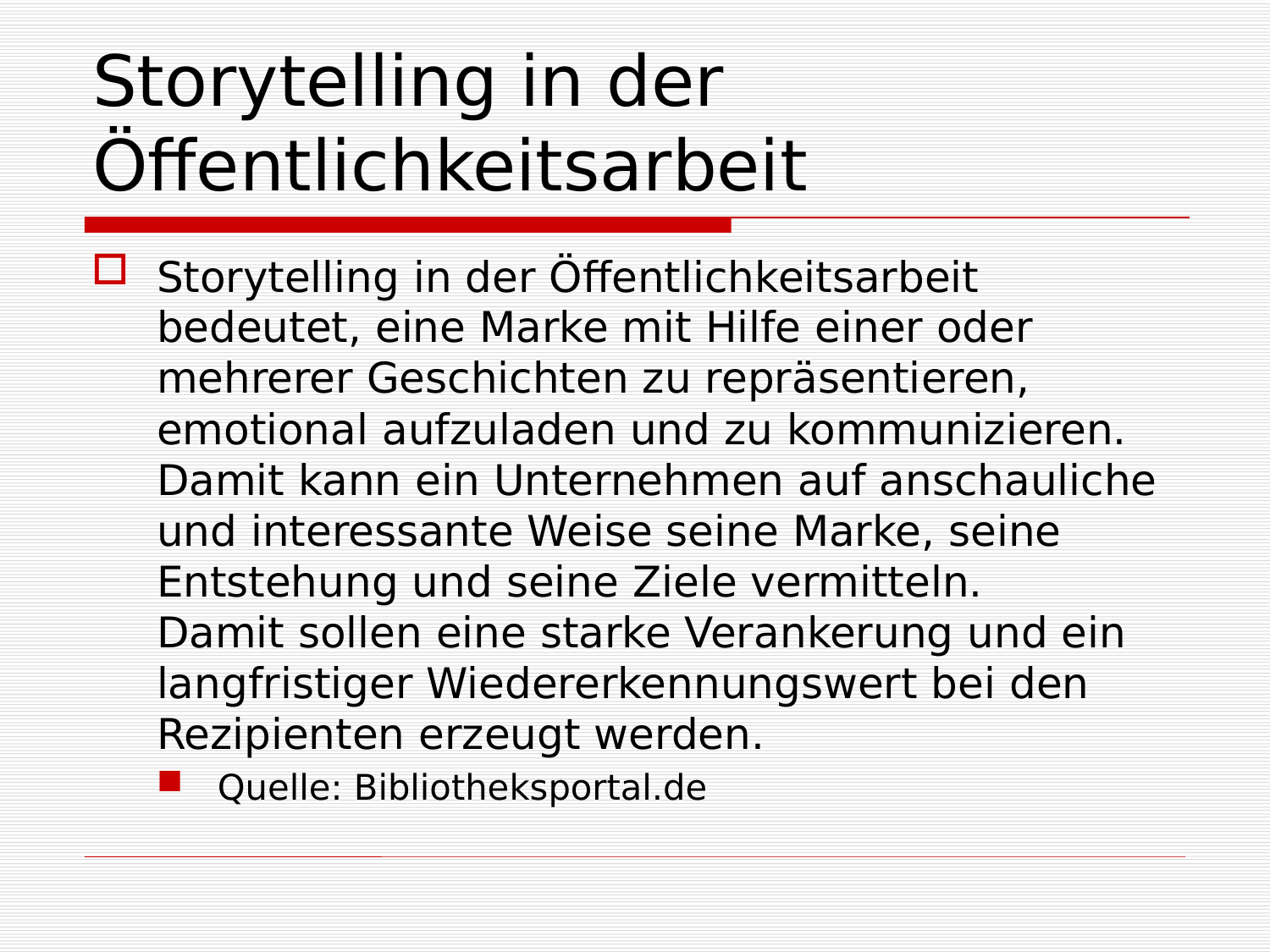

# Storytelling in der Öffentlichkeitsarbeit
Storytelling in der Öffentlichkeitsarbeit bedeutet, eine Marke mit Hilfe einer oder mehrerer Geschichten zu repräsentieren, emotional aufzuladen und zu kommunizieren. Damit kann ein Unternehmen auf anschauliche und interessante Weise seine Marke, seine Entstehung und seine Ziele vermitteln.
Damit sollen eine starke Verankerung und ein langfristiger Wiedererkennungswert bei den Rezipienten erzeugt werden.
Quelle: Bibliotheksportal.de